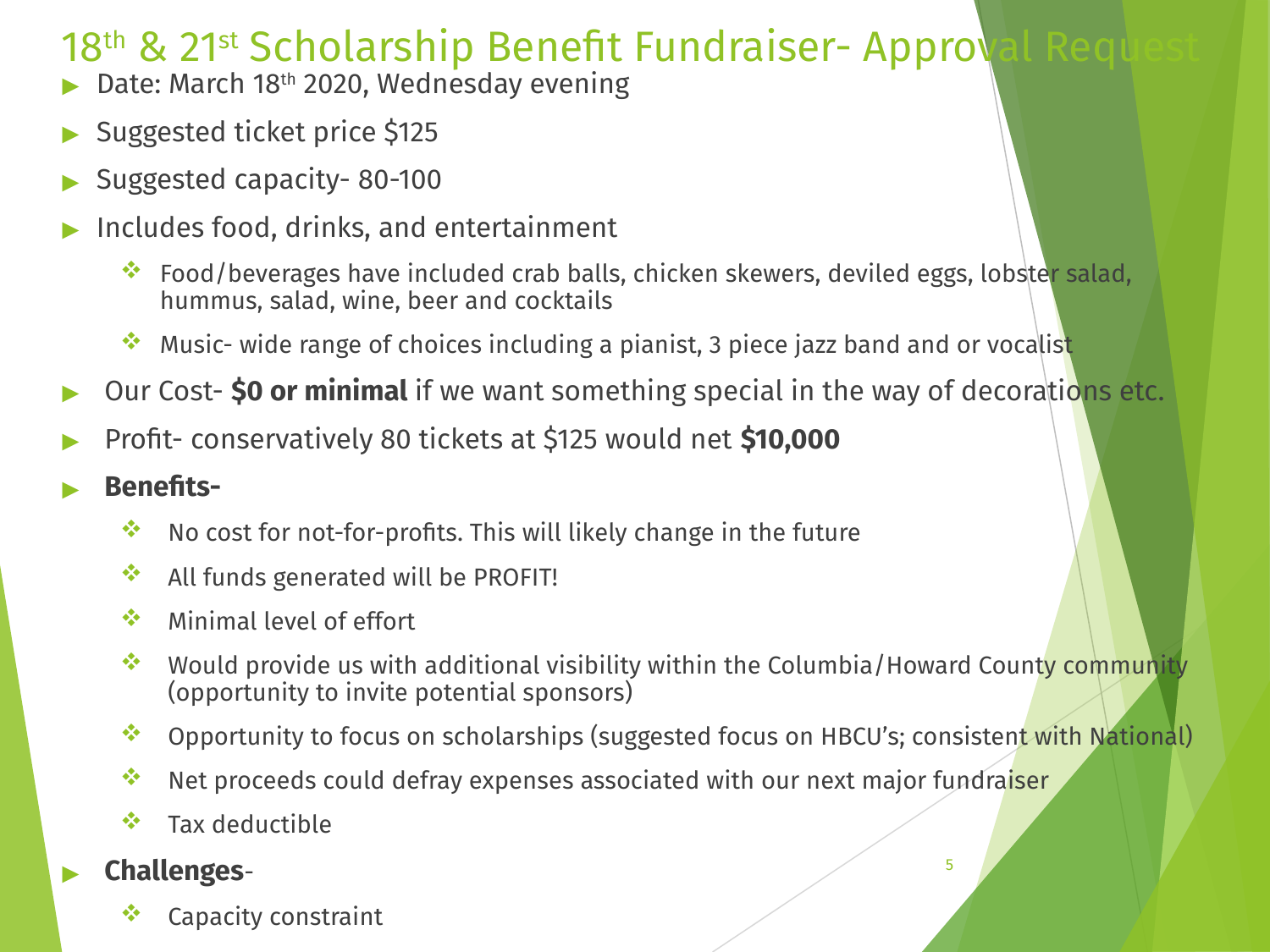

# 18th & 21st Scholarship Benefit Fundraiser- Approval Request
Date: March 18th 2020, Wednesday evening
Suggested ticket price $125
Suggested capacity- 80-100
Includes food, drinks, and entertainment
Food/beverages have included crab balls, chicken skewers, deviled eggs, lobster salad, hummus, salad, wine, beer and cocktails
Music- wide range of choices including a pianist, 3 piece jazz band and or vocalist
Our Cost- $0 or minimal if we want something special in the way of decorations etc.
Profit- conservatively 80 tickets at $125 would net $10,000
Benefits-
No cost for not-for-profits. This will likely change in the future
All funds generated will be PROFIT!
Minimal level of effort
Would provide us with additional visibility within the Columbia/Howard County community (opportunity to invite potential sponsors)
Opportunity to focus on scholarships (suggested focus on HBCU’s; consistent with National)
Net proceeds could defray expenses associated with our next major fundraiser
Tax deductible
Challenges-
Capacity constraint

5